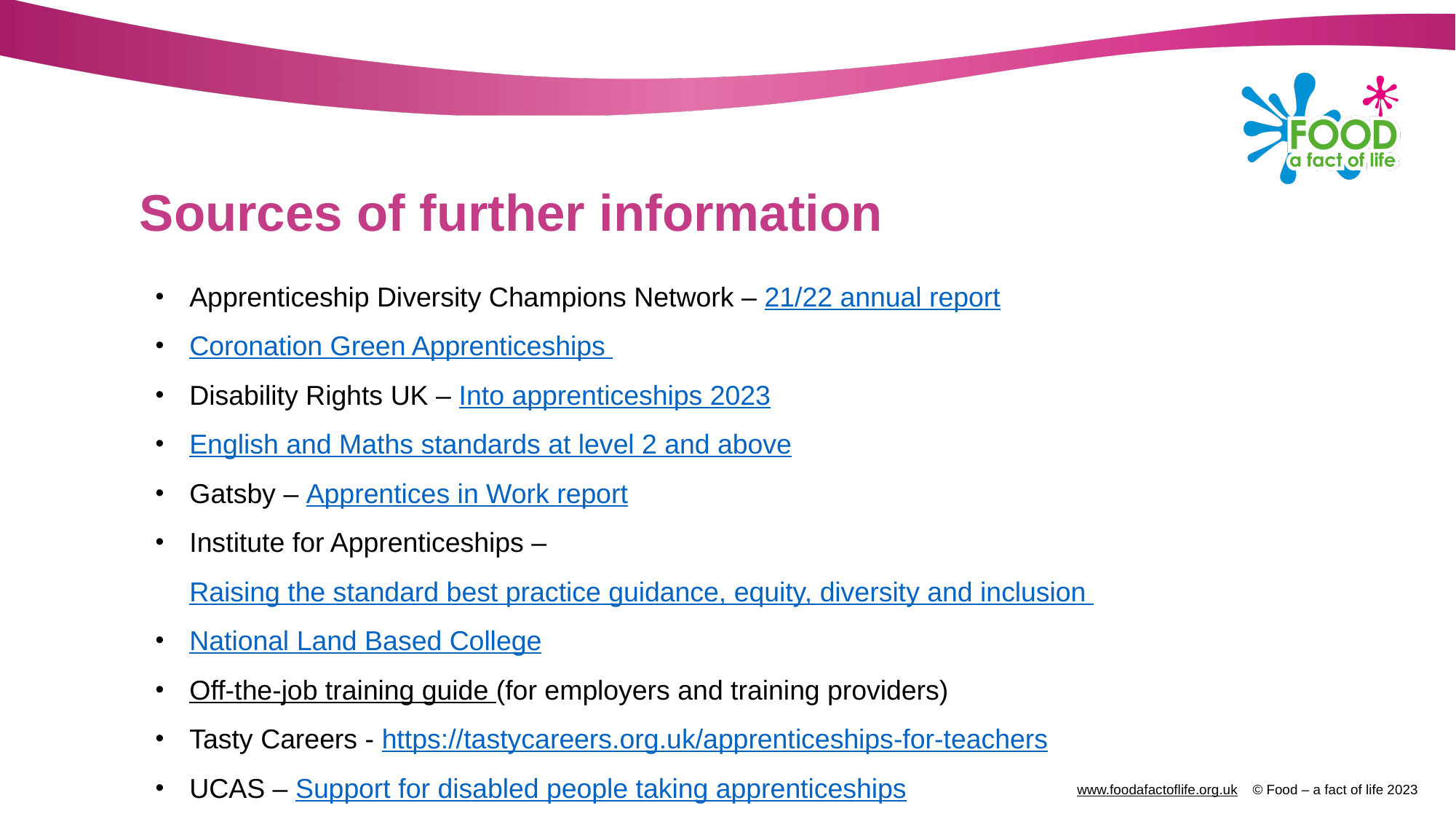

# Sources of further information
Apprenticeship Diversity Champions Network – 21/22 annual report
Coronation Green Apprenticeships
Disability Rights UK – Into apprenticeships 2023
English and Maths standards at level 2 and above
Gatsby – Apprentices in Work report
Institute for Apprenticeships – Raising the standard best practice guidance, equity, diversity and inclusion
National Land Based College
Off-the-job training guide (for employers and training providers)
Tasty Careers - https://tastycareers.org.uk/apprenticeships-for-teachers
UCAS – Support for disabled people taking apprenticeships